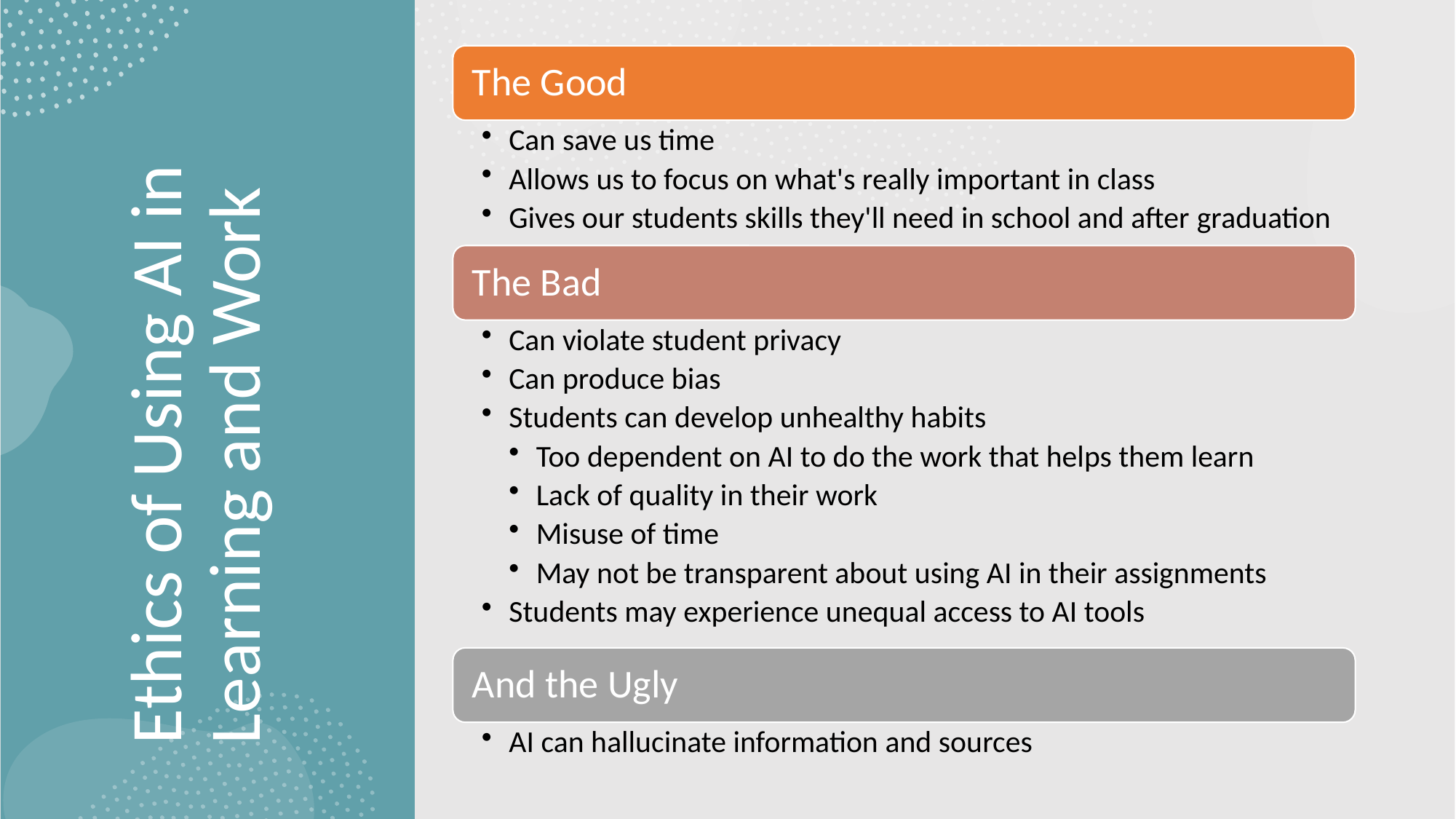

The Good
Can save us time
Allows us to focus on what's really important in class
Gives our students skills they'll need in school and after graduation
The Bad
Can violate student privacy
Can produce bias
Students can develop unhealthy habits
Too dependent on AI to do the work that helps them learn
Lack of quality in their work
Misuse of time
May not be transparent about using AI in their assignments
Students may experience unequal access to AI tools
And the Ugly
AI can hallucinate information and sources
# Ethics of Using AI in Learning and Work